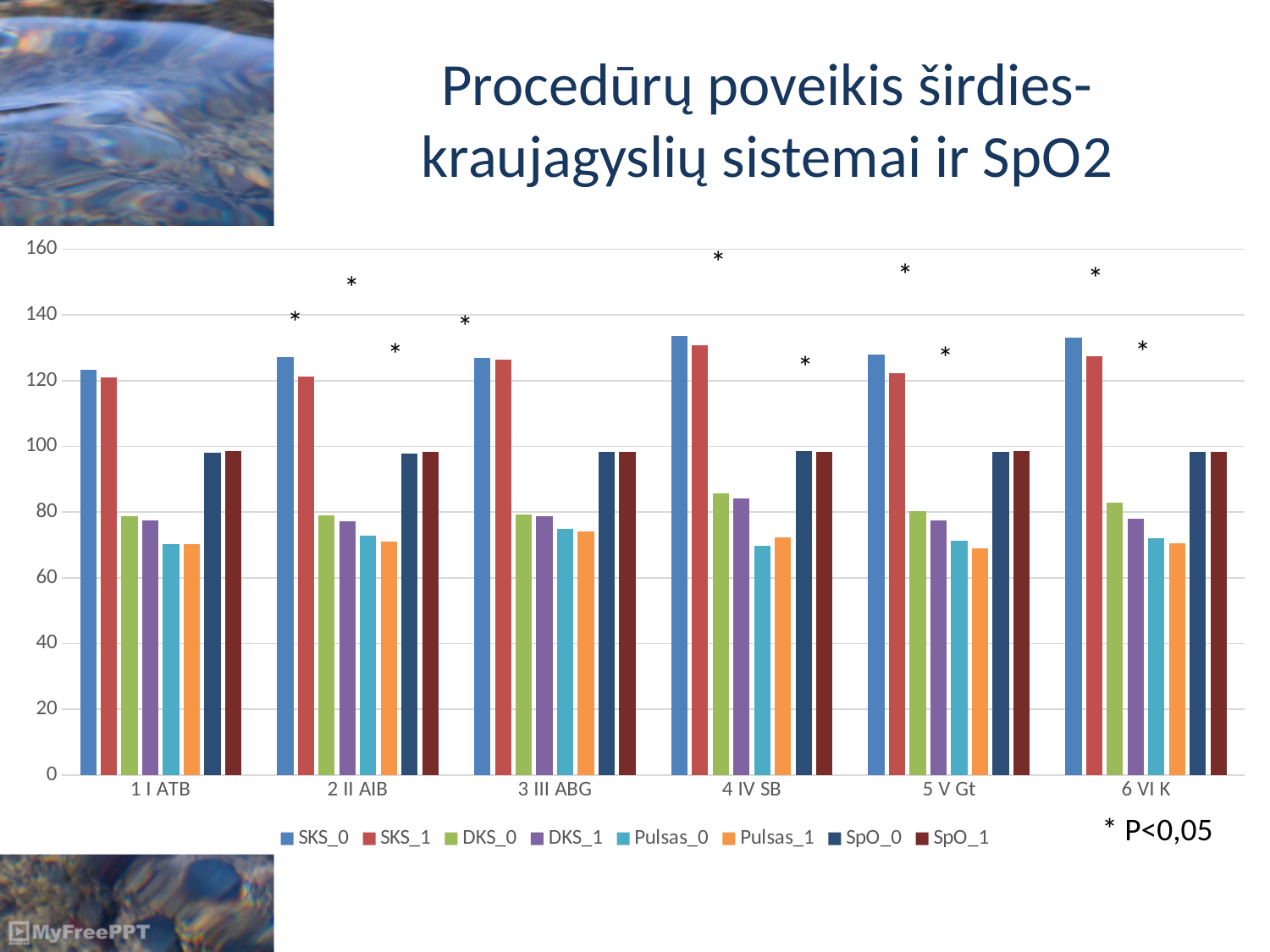

# Procedūrų poveikis širdies-kraujagyslių sistemai ir SpO2

### Chart

| Category | SKS_0 | SKS_1 | DKS_0 | DKS_1 | Pulsas_0 | Pulsas_1 | SpO_0 | SpO_1 |
|---|---|---|---|---|---|---|---|---|
| 1 I ATB | 123.19 | 121.02 | 78.88 | 77.5 | 70.22 | 70.28 | 98.03 | 98.47 |
| 2 II AIB | 127.11 | 121.29 | 79.02 | 77.24 | 72.73 | 70.9 | 97.86 | 98.38 |
| 3 III ABG | 126.8 | 126.28 | 79.28 | 78.65 | 75.03 | 74.15 | 98.33 | 98.22 |
| 4 IV SB | 133.7 | 130.69 | 85.74 | 84.08 | 69.64 | 72.45 | 98.5 | 98.45 |
| 5 V Gt | 127.94 | 122.37 | 80.34 | 77.51 | 71.22 | 69.08 | 98.32 | 98.71 |
| 6 VI K | 133.0 | 127.48 | 82.82 | 77.94 | 72.08 | 70.62 | 98.29 | 98.41 |
*
*
*
*
*
*
*
*
*
*
* P<0,05